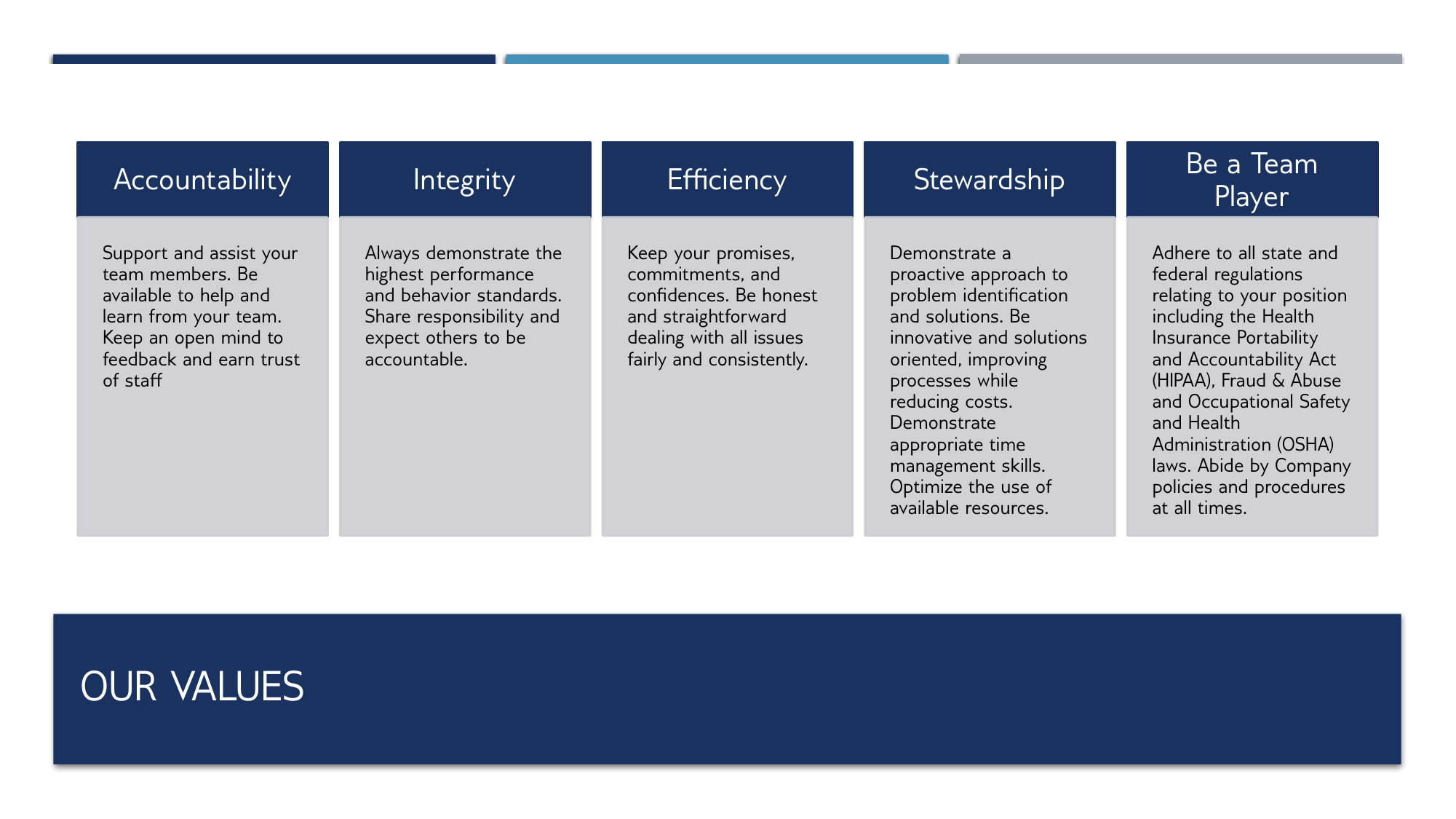

Accountability
Support and assist your team members. Be available to help and learn from your team. Keep an open mind to feedback and earn trust of staff
Integrity
Always demonstrate the highest performance and behavior standards. Share responsibility and expect others to be accountable.
Efficiency
Keep your promises, commitments, and confidences. Be honest and straightforward dealing with all issues fairly and consistently.
Stewardship
Demonstrate a proactive approach to problem identification and solutions. Be innovative and solutions oriented, improving processes while reducing costs. Demonstrate appropriate time management skills. Optimize the use of available resources.
Be a Team Player
Adhere to all state and federal regulations relating to your position including the Health Insurance Portability and Accountability Act (HIPAA), Fraud & Abuse and Occupational Safety and Health Administration (OSHA) laws. Abide by Company policies and procedures at all times.

Our Values